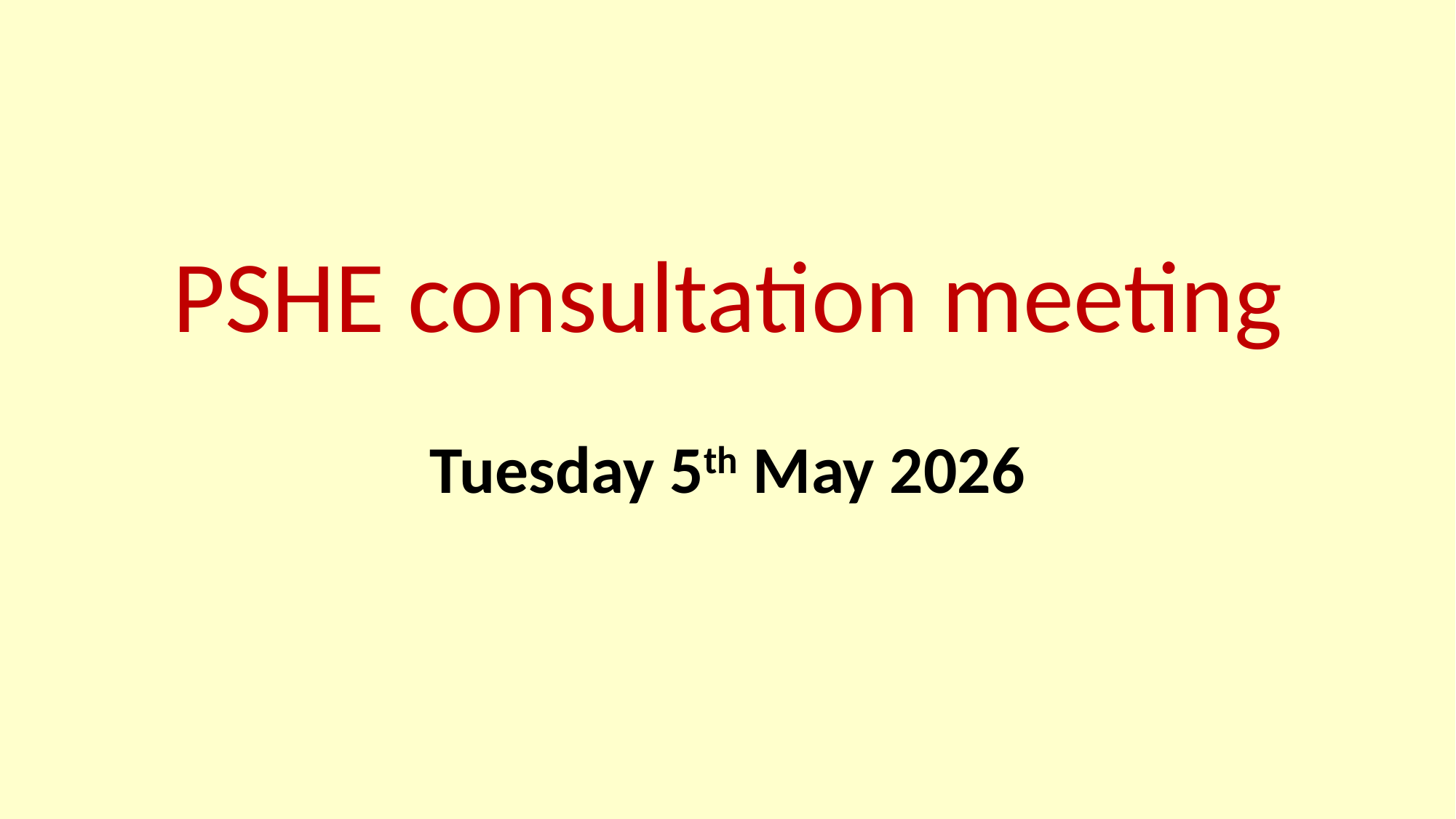

# PSHE consultation meeting
Tuesday 5th May 2026